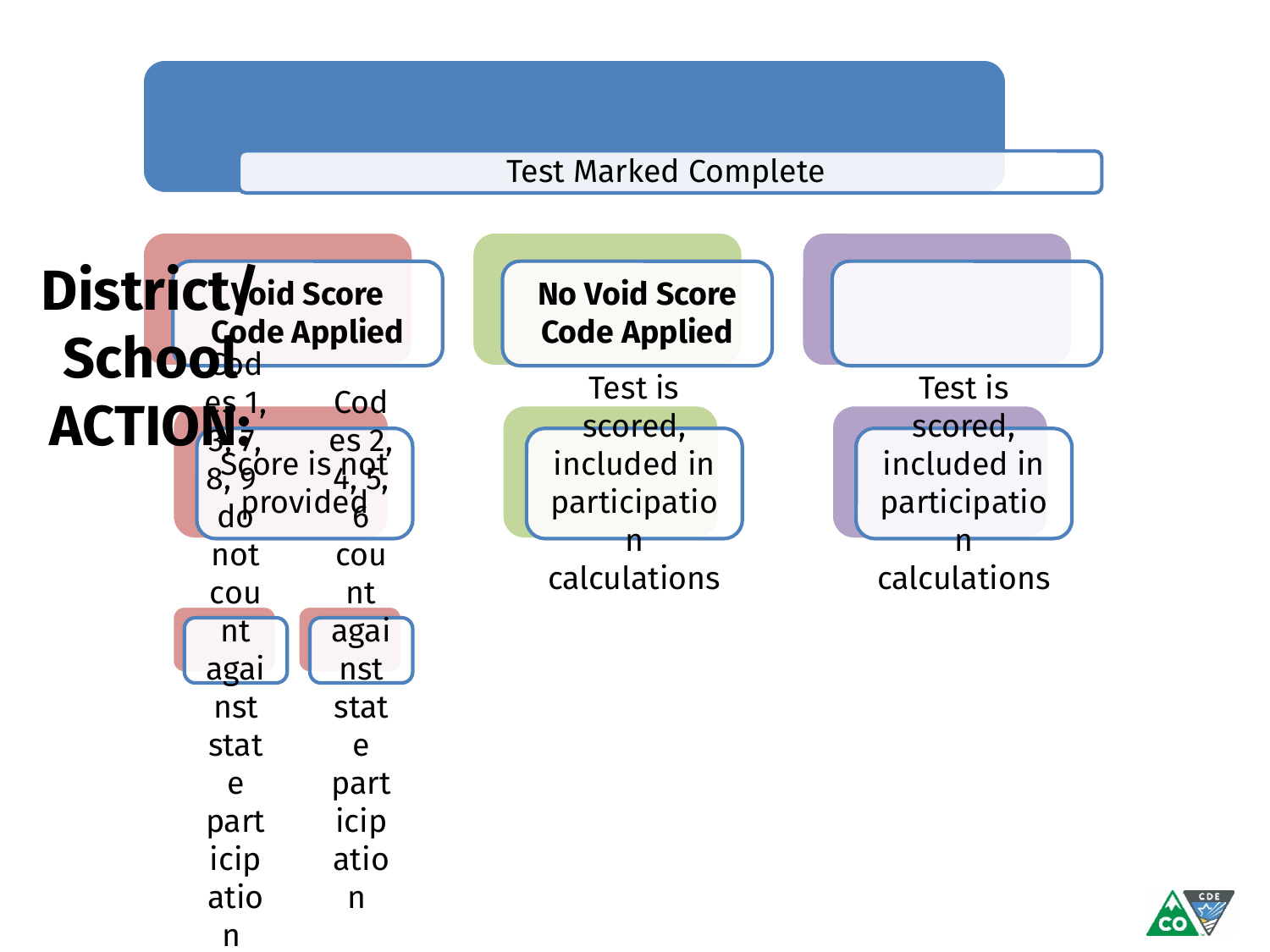

Test Marked Complete
Void Score Code Applied
No Void Score Code Applied
Test is scored, included in participation calculations
Test is scored, included in participation calculations
District/School ACTION: